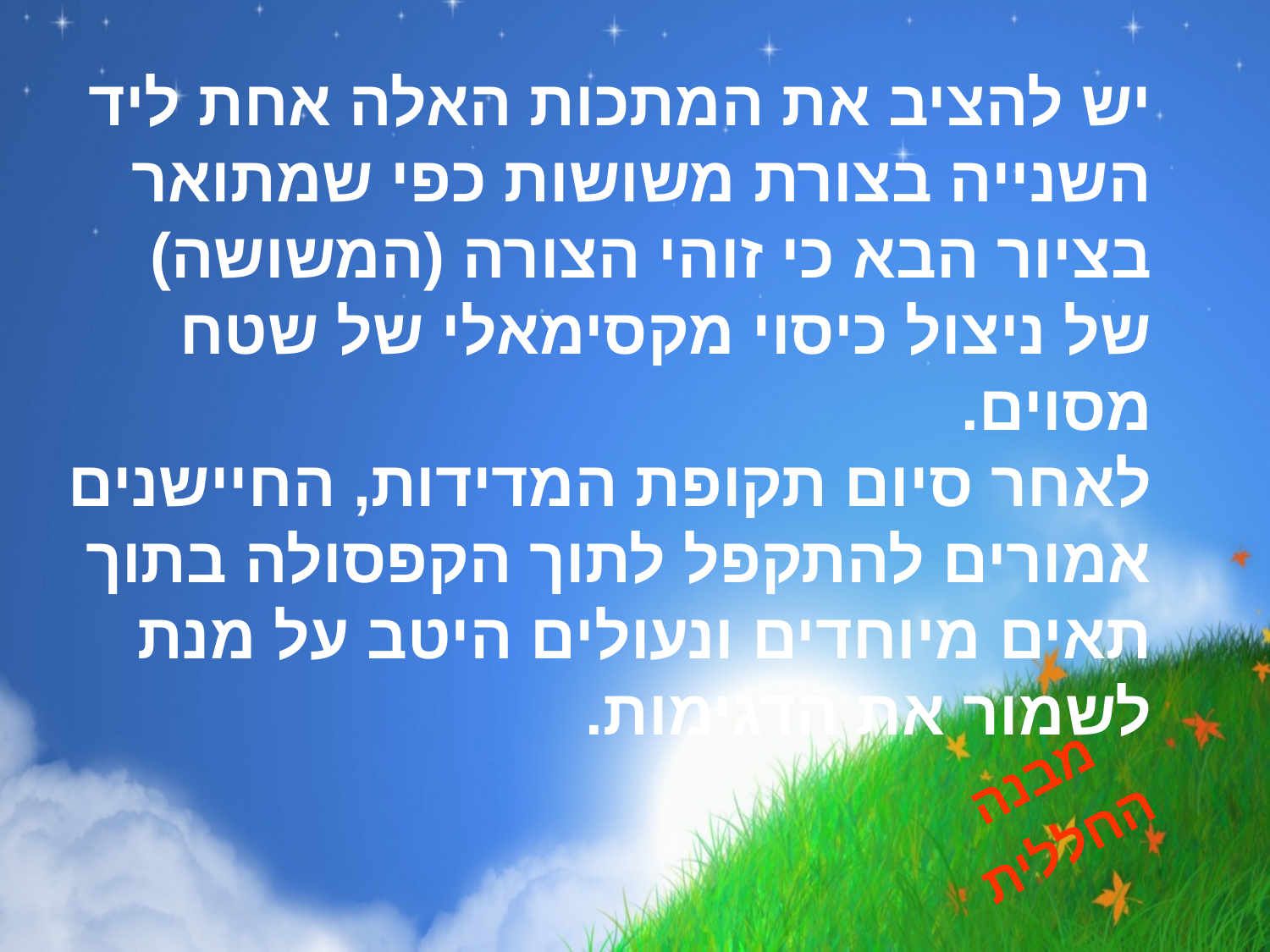

יש להציב את המתכות האלה אחת ליד השנייה בצורת משושות כפי שמתואר בציור הבא כי זוהי הצורה (המשושה) של ניצול כיסוי מקסימאלי של שטח מסוים.
לאחר סיום תקופת המדידות, החיישנים אמורים להתקפל לתוך הקפסולה בתוך תאים מיוחדים ונעולים היטב על מנת לשמור את הדגימות.
מבנה
 החללית